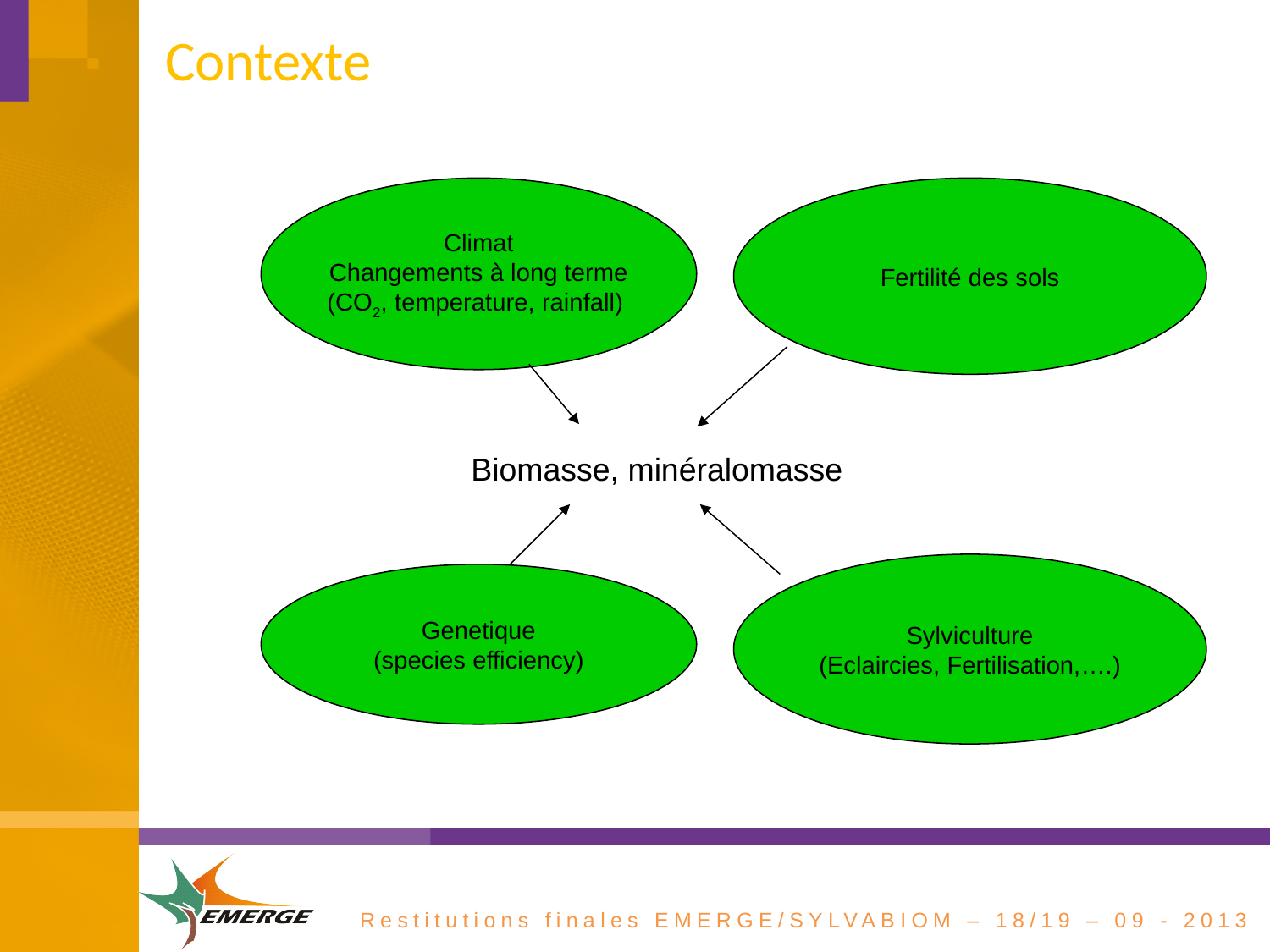

# Contexte
Climat
Changements à long terme
(CO2, temperature, rainfall)
Fertilité des sols

Biomasse, minéralomasse

Sylviculture
(Eclaircies, Fertilisation,….)
Genetique
(species efficiency)

Restitutions finales EMERGE/SYLVABIOM – 18/19 – 09 - 2013